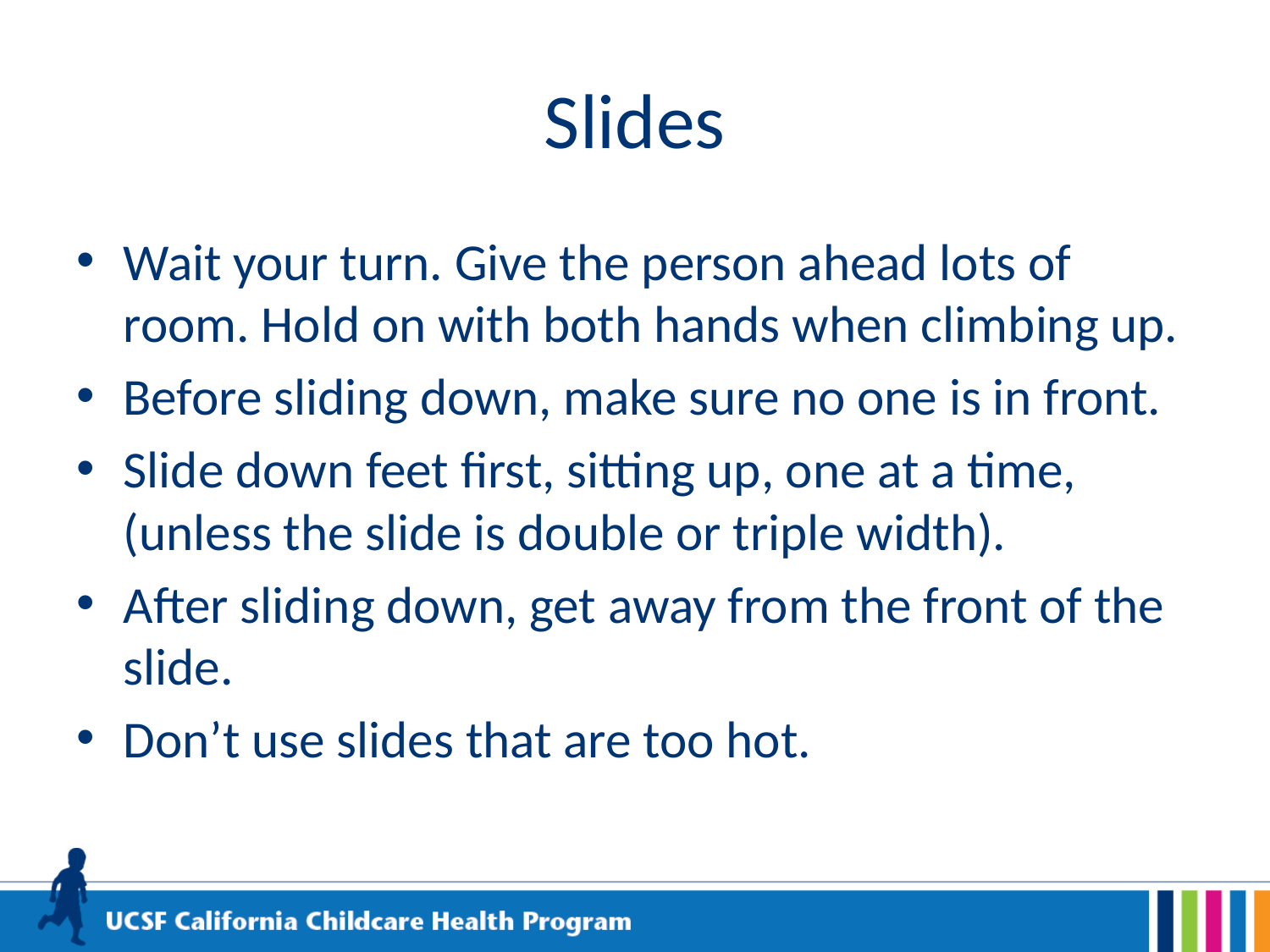

# Slides
Wait your turn. Give the person ahead lots of room. Hold on with both hands when climbing up.
Before sliding down, make sure no one is in front.
Slide down feet first, sitting up, one at a time, (unless the slide is double or triple width).
After sliding down, get away from the front of the slide.
Don’t use slides that are too hot.